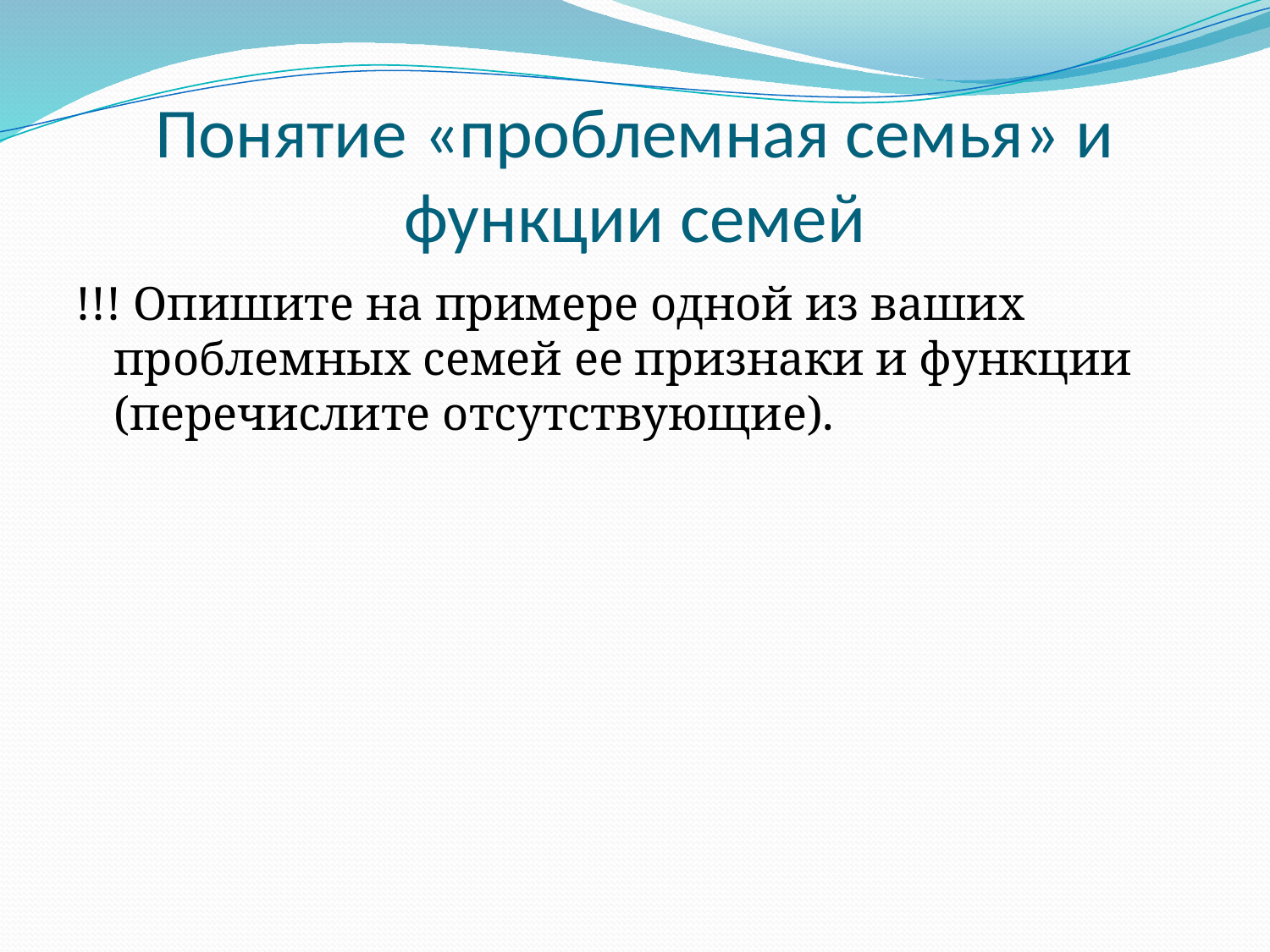

# Понятие «проблемная семья» и функции семей
!!! Опишите на примере одной из ваших проблемных семей ее признаки и функции (перечислите отсутствующие).